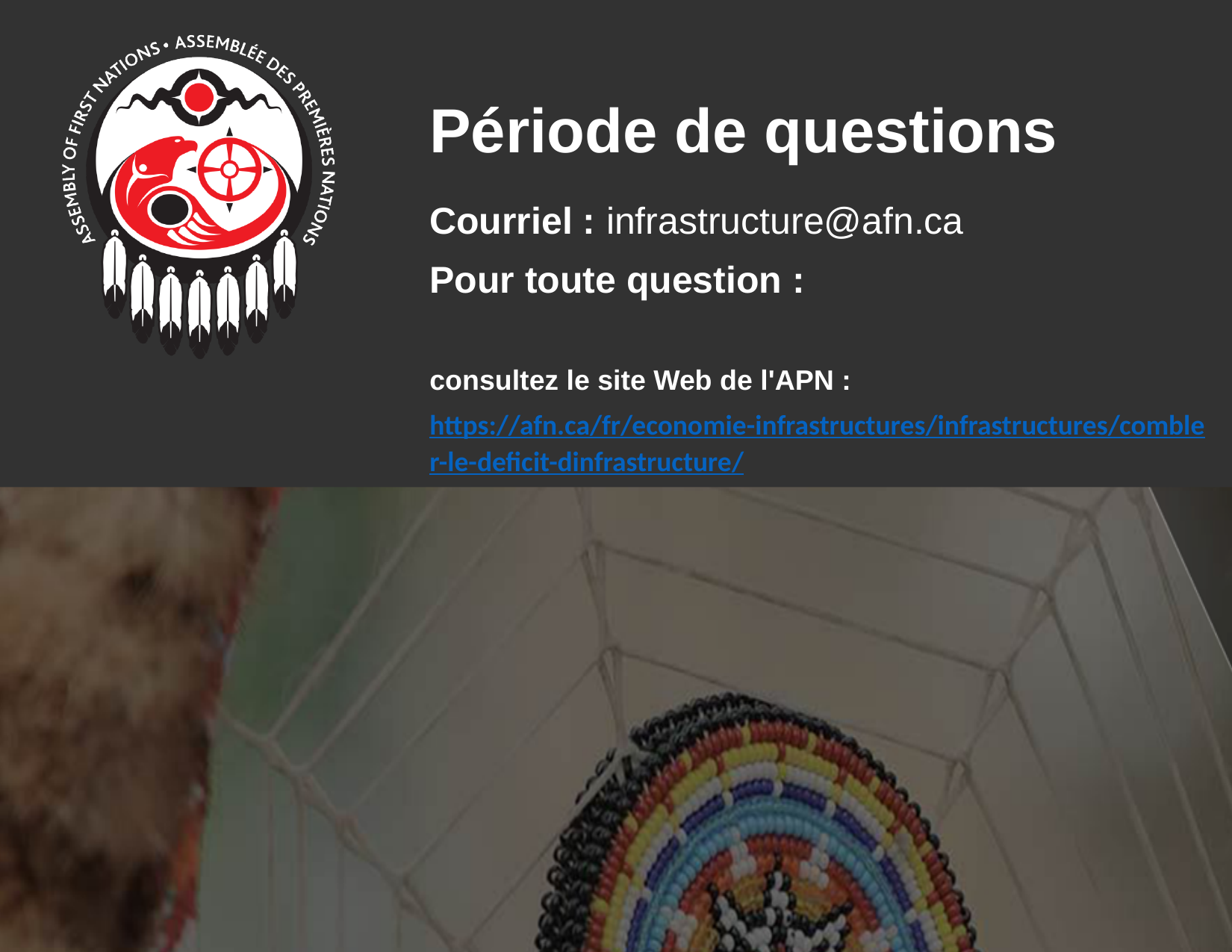

Période de questions

Courriel : infrastructure@afn.ca
Pour toute question :

consultez le site Web de l'APN :
https://afn.ca/fr/economie-infrastructures/infrastructures/combler-le-deficit-dinfrastructure/